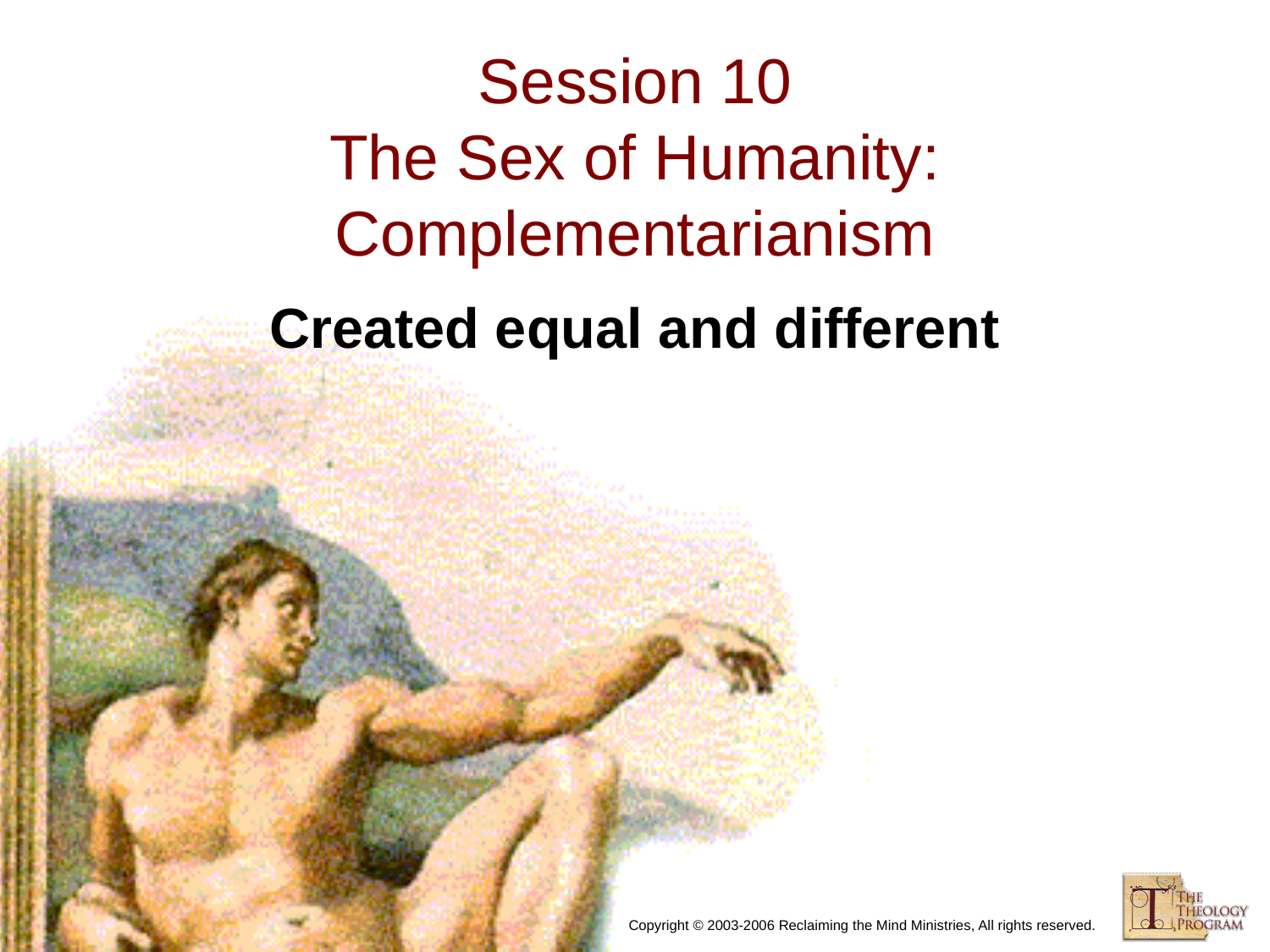

# Session 10 The Sex of Humanity: Complementarianism
Created equal and different
Copyright © 2003-2006 Reclaiming the Mind Ministries, All rights reserved.